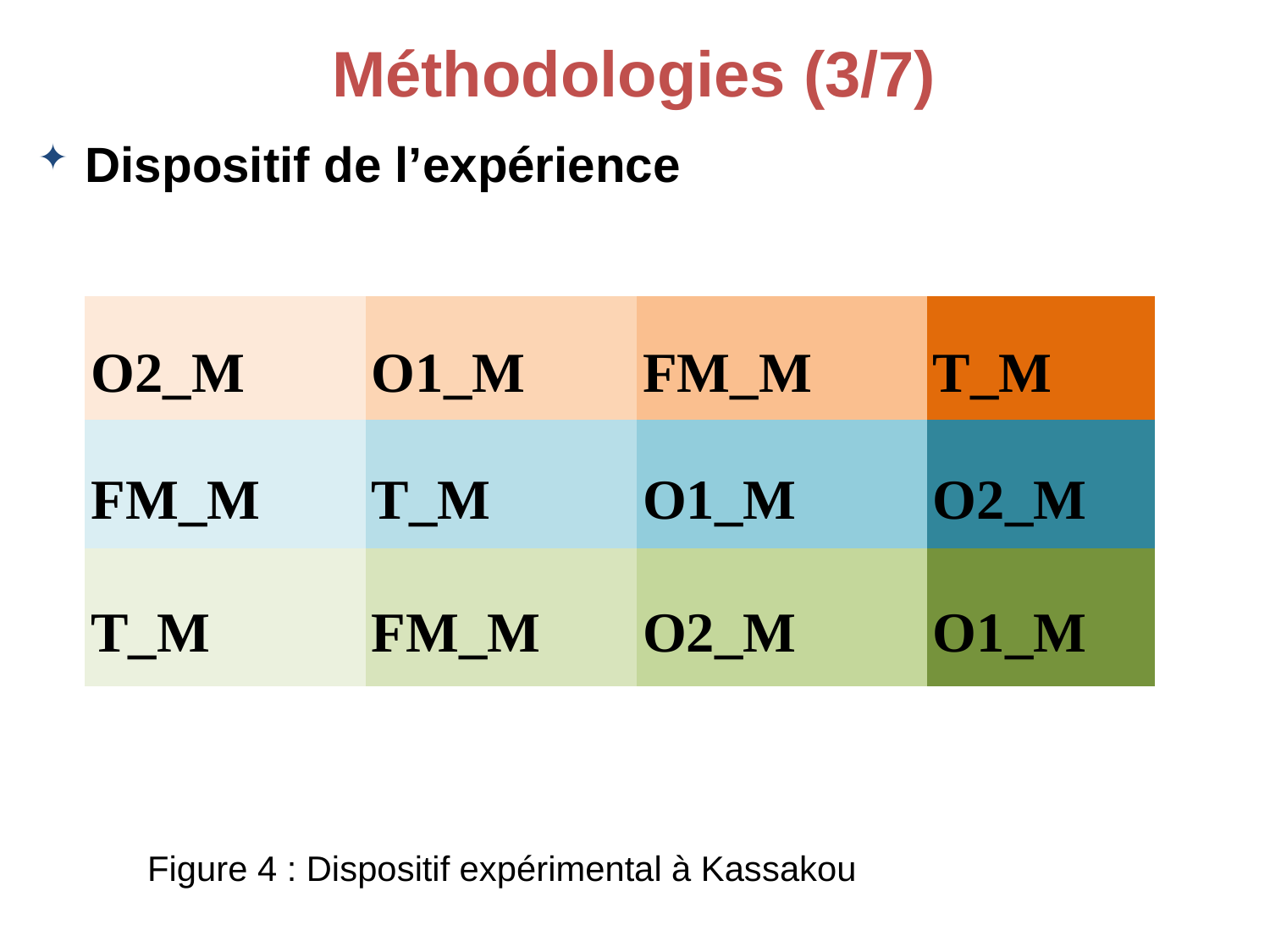

# Méthodologies (3/7)
Dispositif de l’expérience
| O2\_M | O1\_M | FM\_M | T\_M |
| --- | --- | --- | --- |
| FM\_M | T\_M | O1\_M | O2\_M |
| T\_M | FM\_M | O2\_M | O1\_M |
Figure 4 : Dispositif expérimental à Kassakou